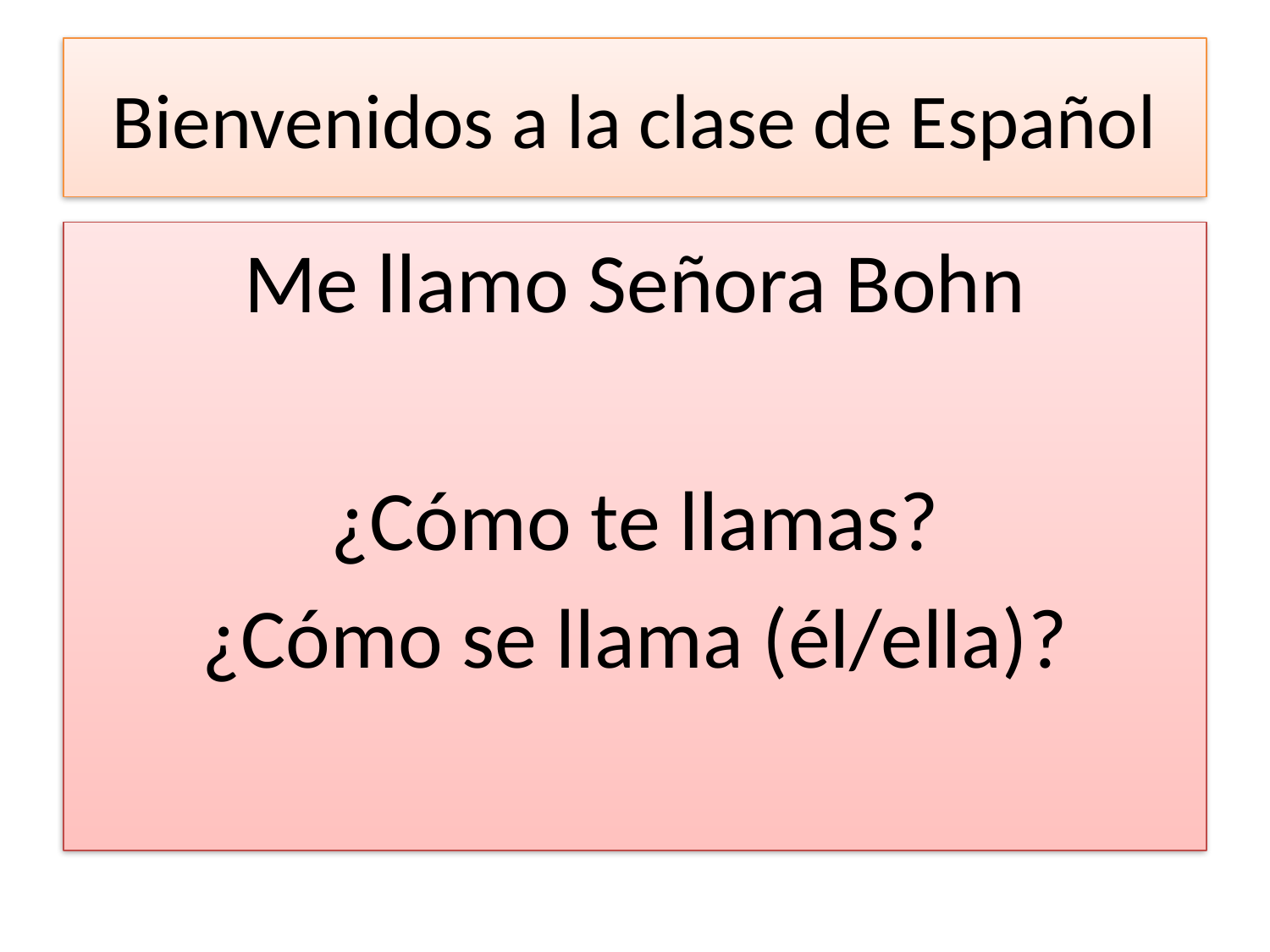

# Bienvenidos a la clase de Español
Me llamo Señora Bohn

¿Cómo te llamas?
¿Cómo se llama (él/ella)?